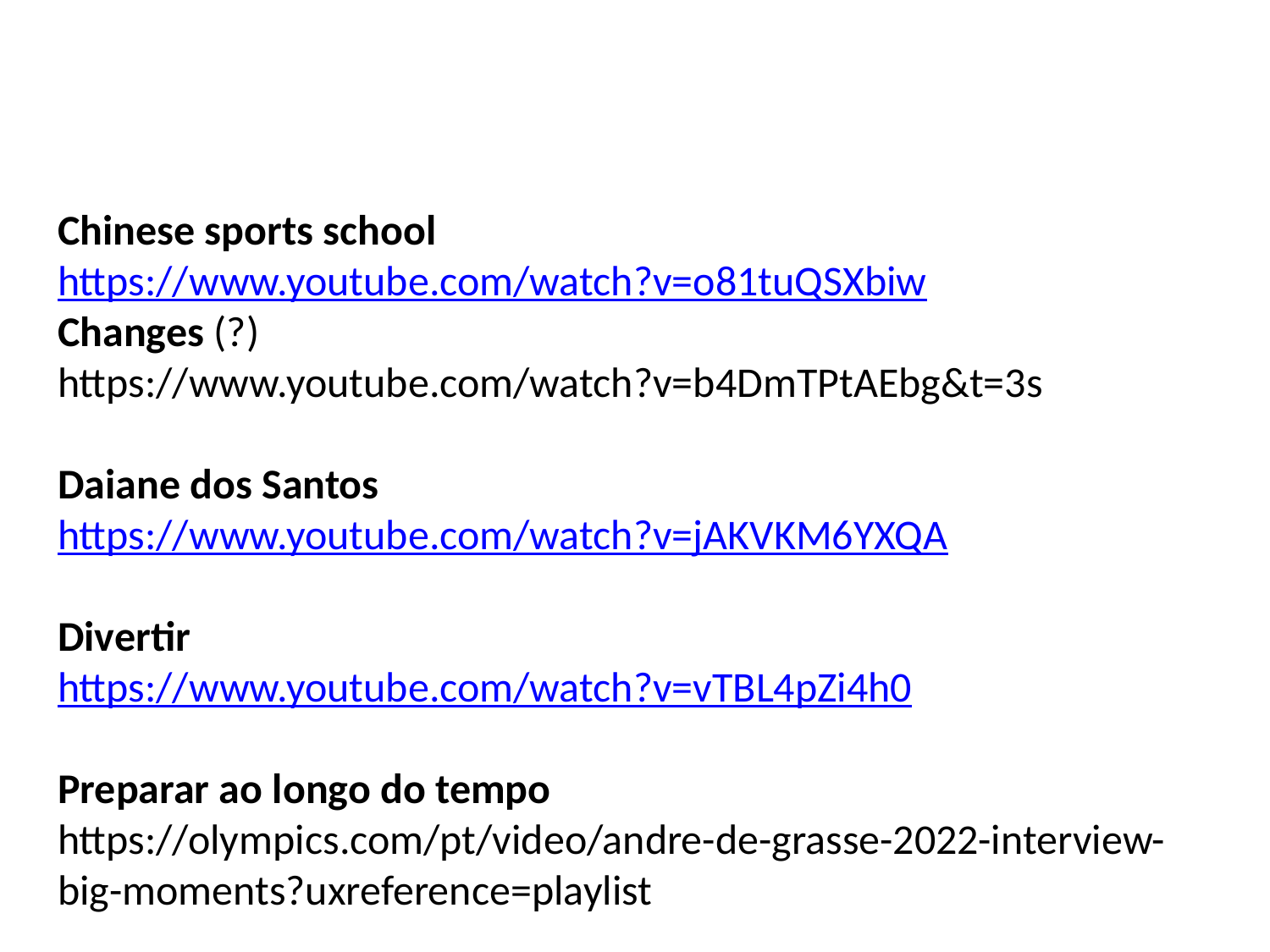

#
Chinese sports school
https://www.youtube.com/watch?v=o81tuQSXbiw
Changes (?)
https://www.youtube.com/watch?v=b4DmTPtAEbg&t=3s

Daiane dos Santos
https://www.youtube.com/watch?v=jAKVKM6YXQA

Divertir
https://www.youtube.com/watch?v=vTBL4pZi4h0

Preparar ao longo do tempo
https://olympics.com/pt/video/andre-de-grasse-2022-interview-big-moments?uxreference=playlist